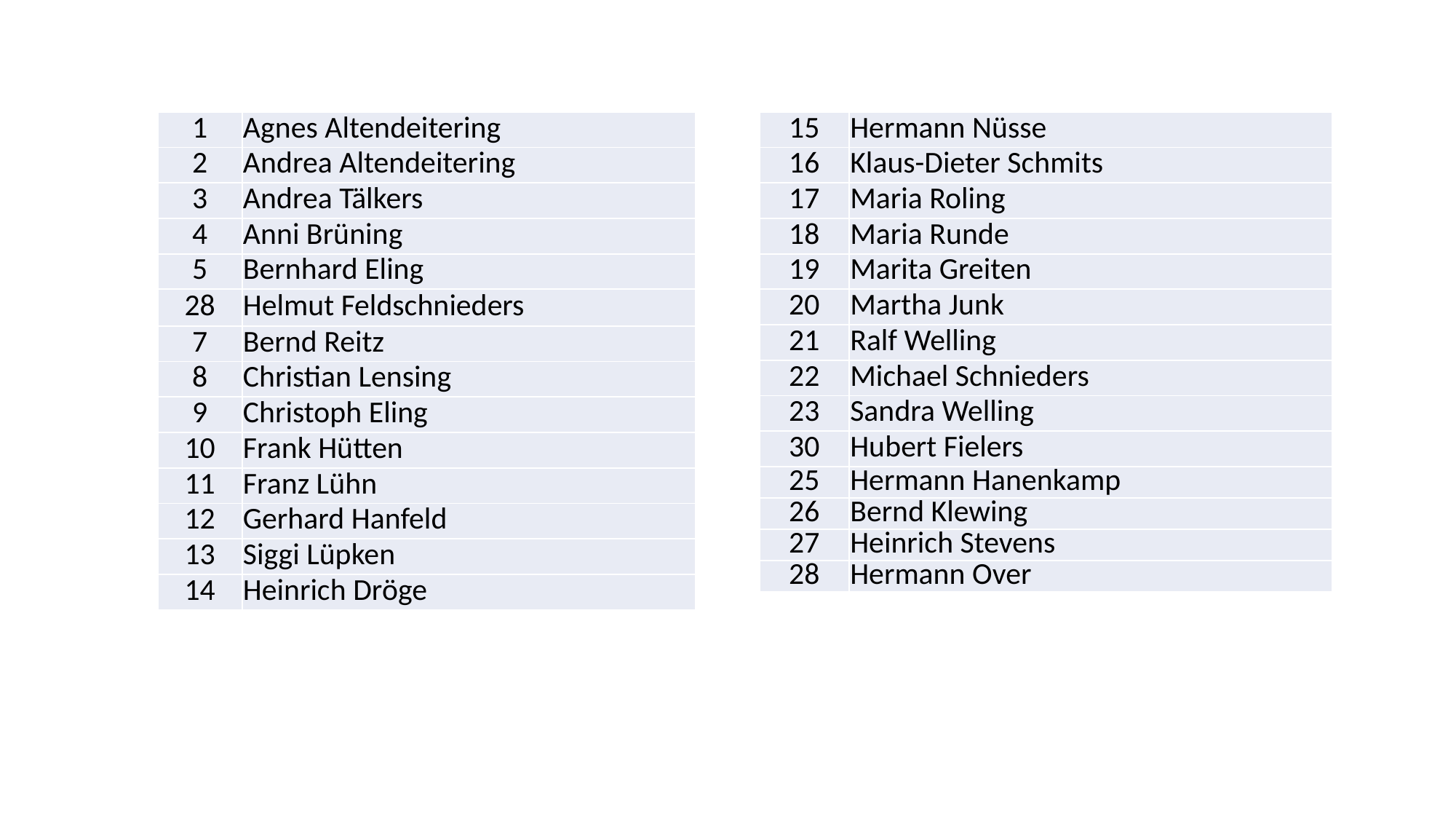

| 1 | Agnes Altendeitering |
| --- | --- |
| 2 | Andrea Altendeitering |
| 3 | Andrea Tälkers |
| 4 | Anni Brüning |
| 5 | Bernhard Eling |
| 28 | Helmut Feldschnieders |
| 7 | Bernd Reitz |
| 8 | Christian Lensing |
| 9 | Christoph Eling |
| 10 | Frank Hütten |
| 11 | Franz Lühn |
| 12 | Gerhard Hanfeld |
| 13 | Siggi Lüpken |
| 14 | Heinrich Dröge |
| 15 | Hermann Nüsse |
| --- | --- |
| 16 | Klaus-Dieter Schmits |
| 17 | Maria Roling |
| 18 | Maria Runde |
| 19 | Marita Greiten |
| 20 | Martha Junk |
| 21 | Ralf Welling |
| 22 | Michael Schnieders |
| 23 | Sandra Welling |
| 30 | Hubert Fielers |
| 25 | Hermann Hanenkamp |
| 26 | Bernd Klewing |
| 27 | Heinrich Stevens |
| 28 | Hermann Over |